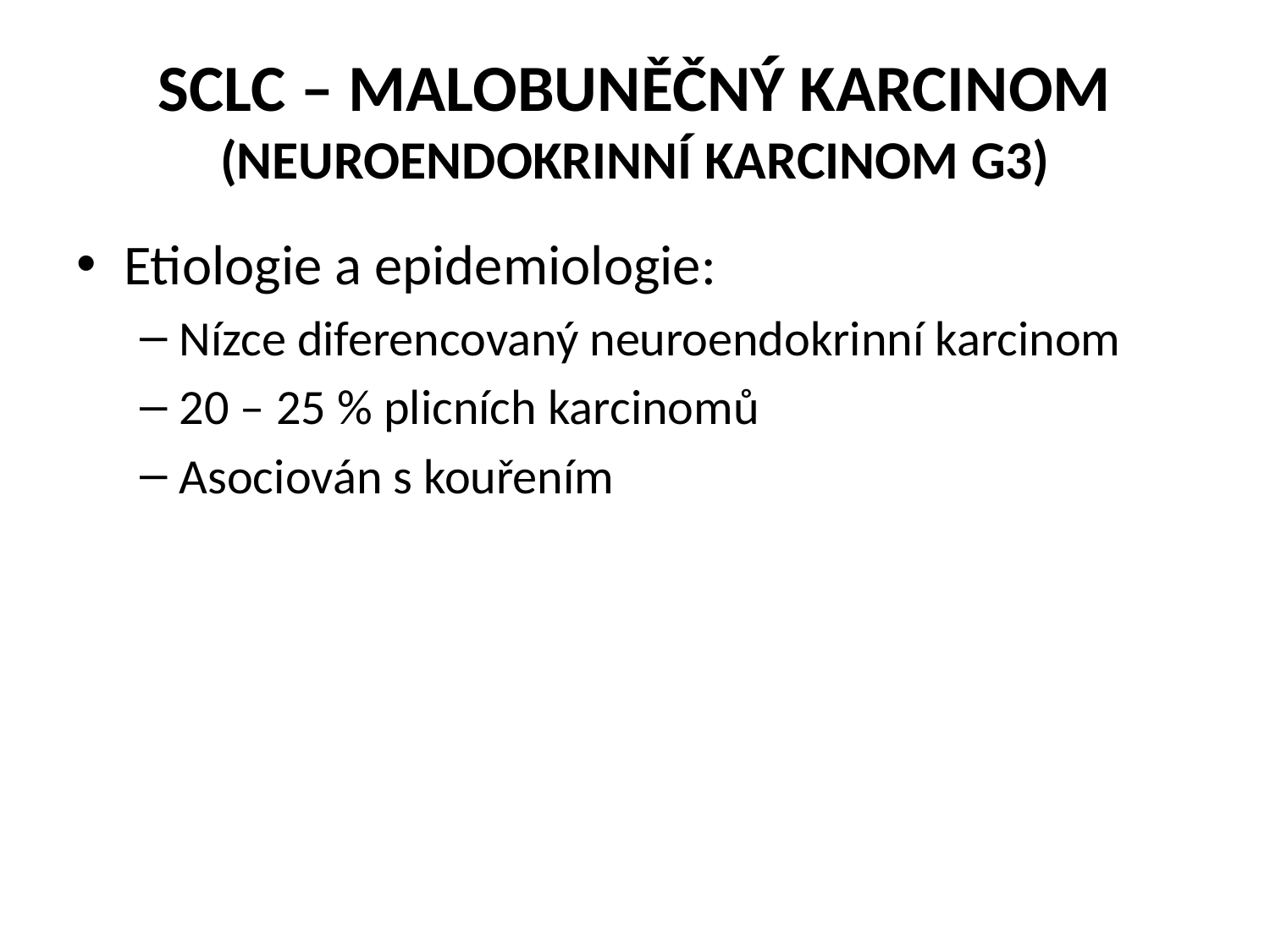

# SCLC – MALOBUNĚČNÝ KARCINOM (NEUROENDOKRINNÍ KARCINOM G3)
Etiologie a epidemiologie:
Nízce diferencovaný neuroendokrinní karcinom
20 – 25 % plicních karcinomů
Asociován s kouřením